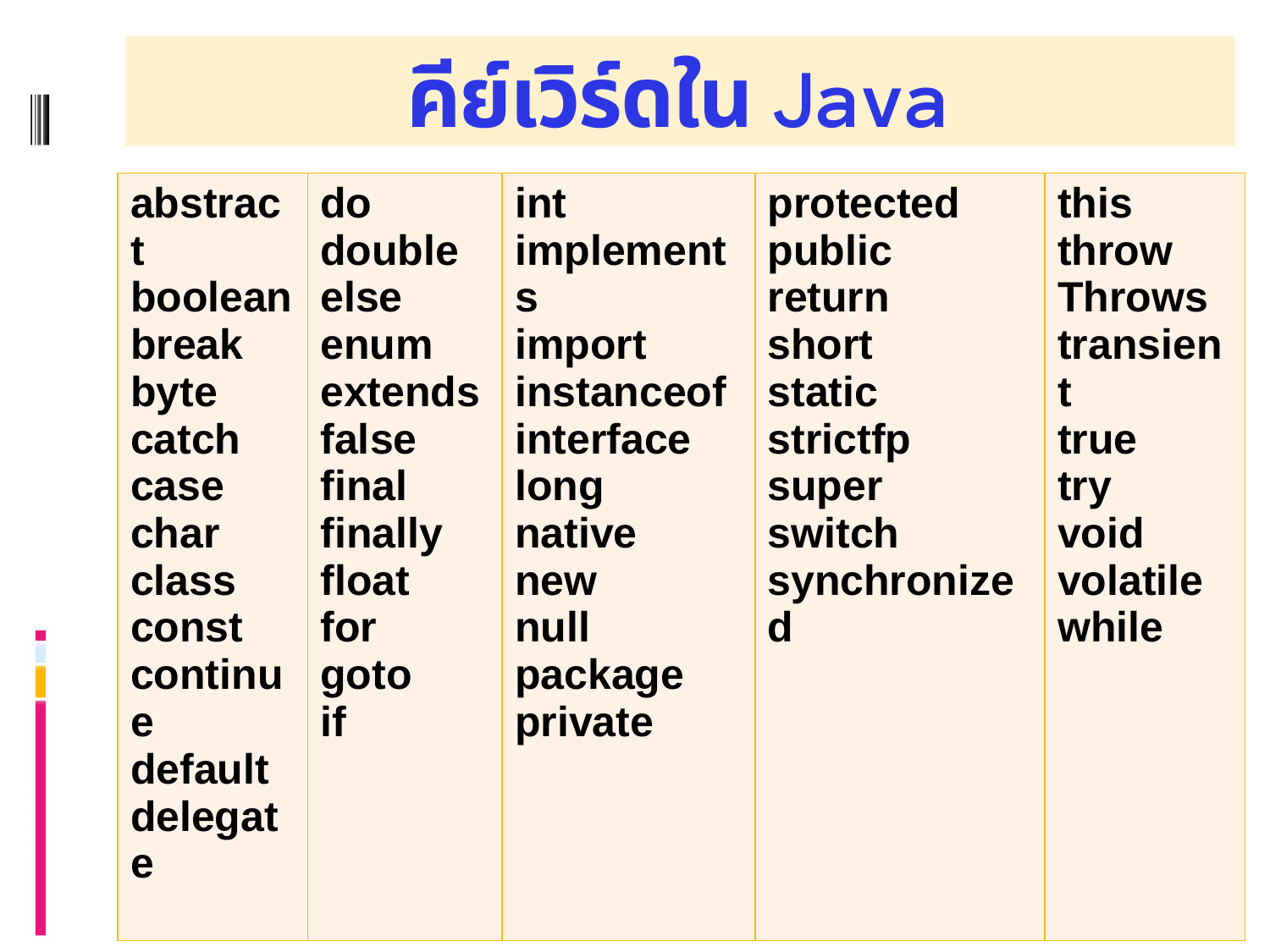

# คีย์เวิร์ดใน Java
| abstract boolean break byte catch case char class const continue default delegate | do double else enum extends false final finally float for goto if | int implements import instanceof interface long native new null package private | protected public return short static strictfp super switch synchronized | this throw Throws transient true try void volatile while |
| --- | --- | --- | --- | --- |